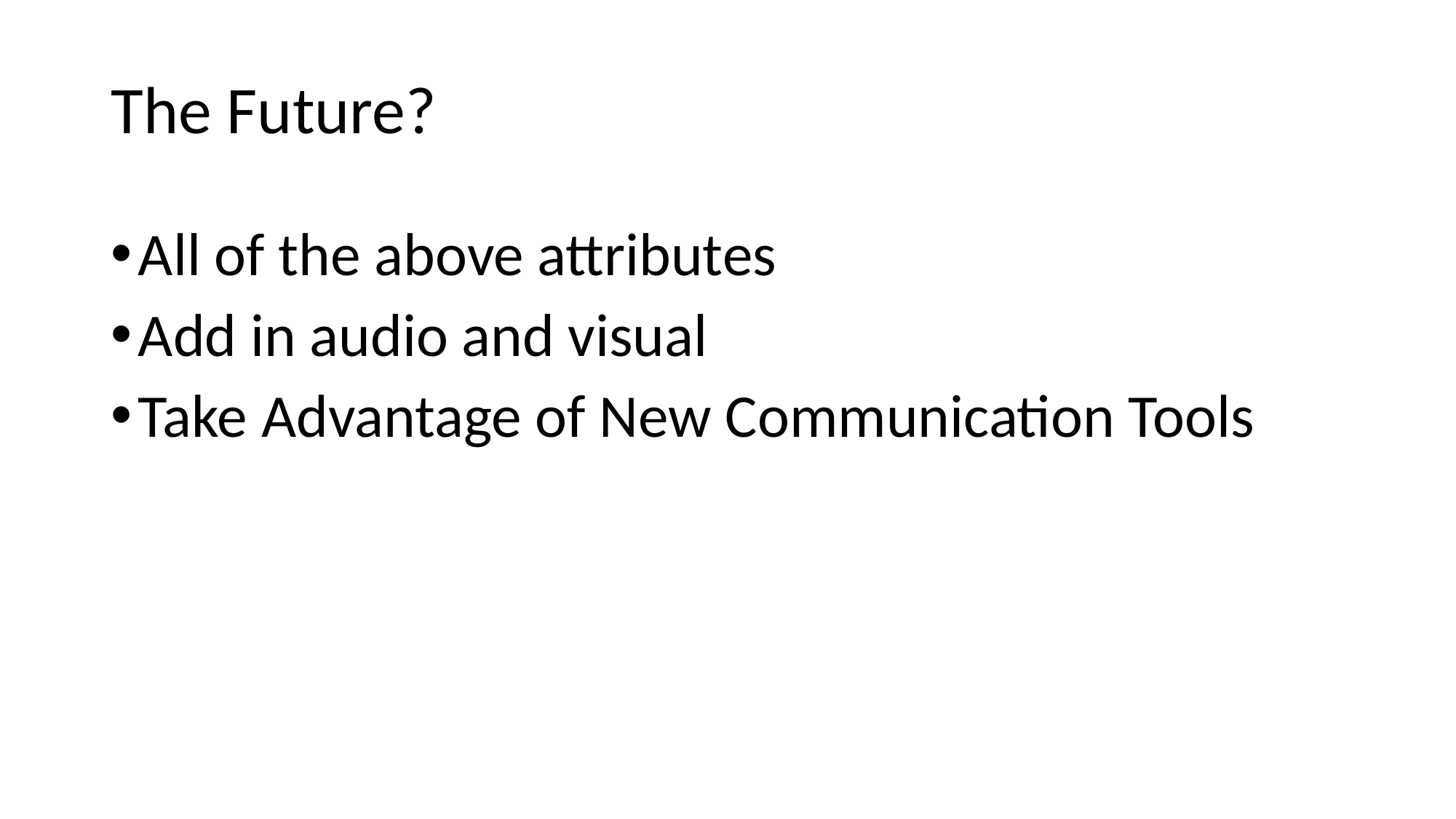

# The Future?
All of the above attributes
Add in audio and visual
Take Advantage of New Communication Tools